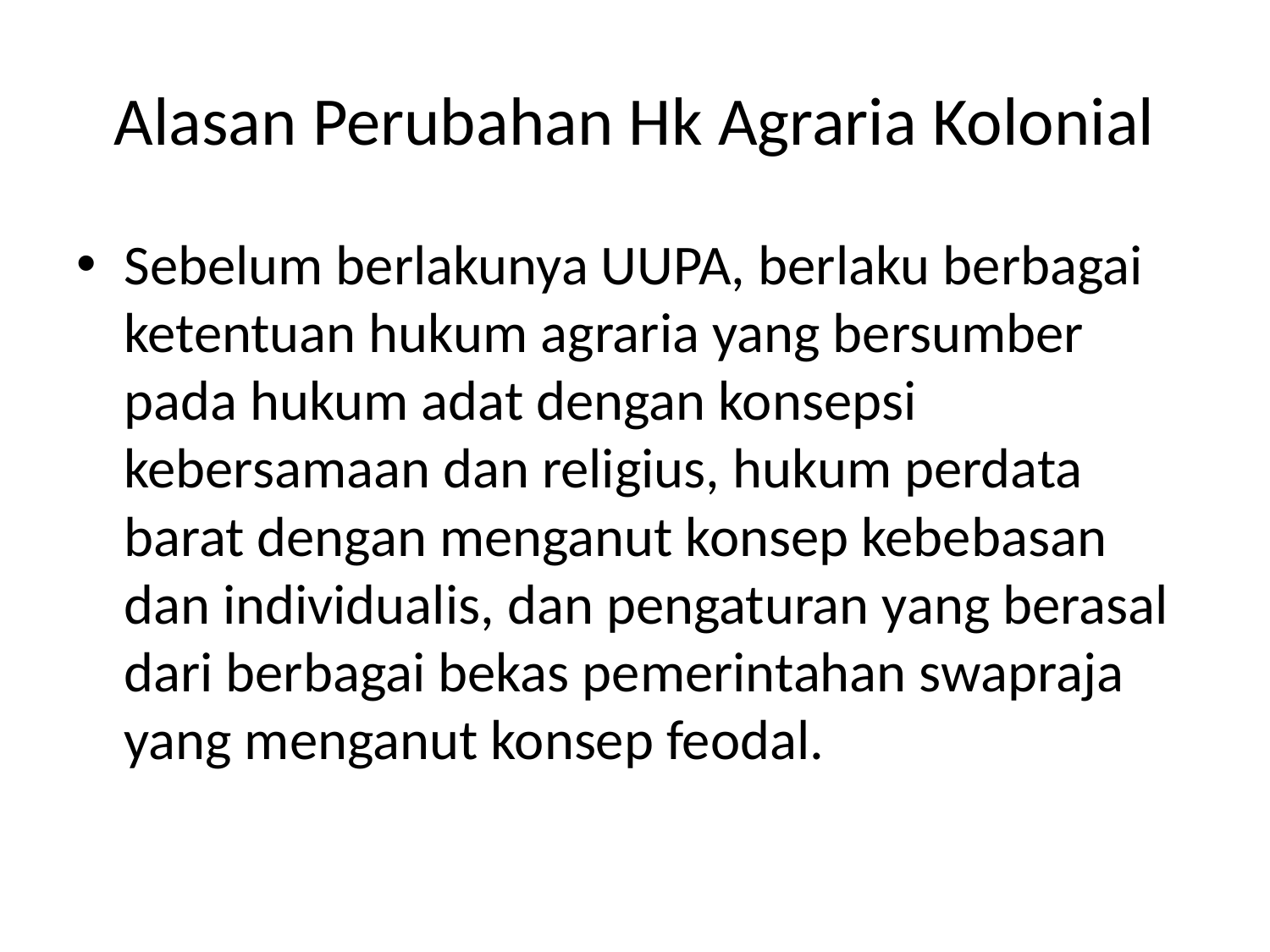

# Alasan Perubahan Hk Agraria Kolonial
Sebelum berlakunya UUPA, berlaku berbagai ketentuan hukum agraria yang bersumber pada hukum adat dengan konsepsi kebersamaan dan religius, hukum perdata barat dengan menganut konsep kebebasan dan individualis, dan pengaturan yang berasal dari berbagai bekas pemerintahan swapraja yang menganut konsep feodal.